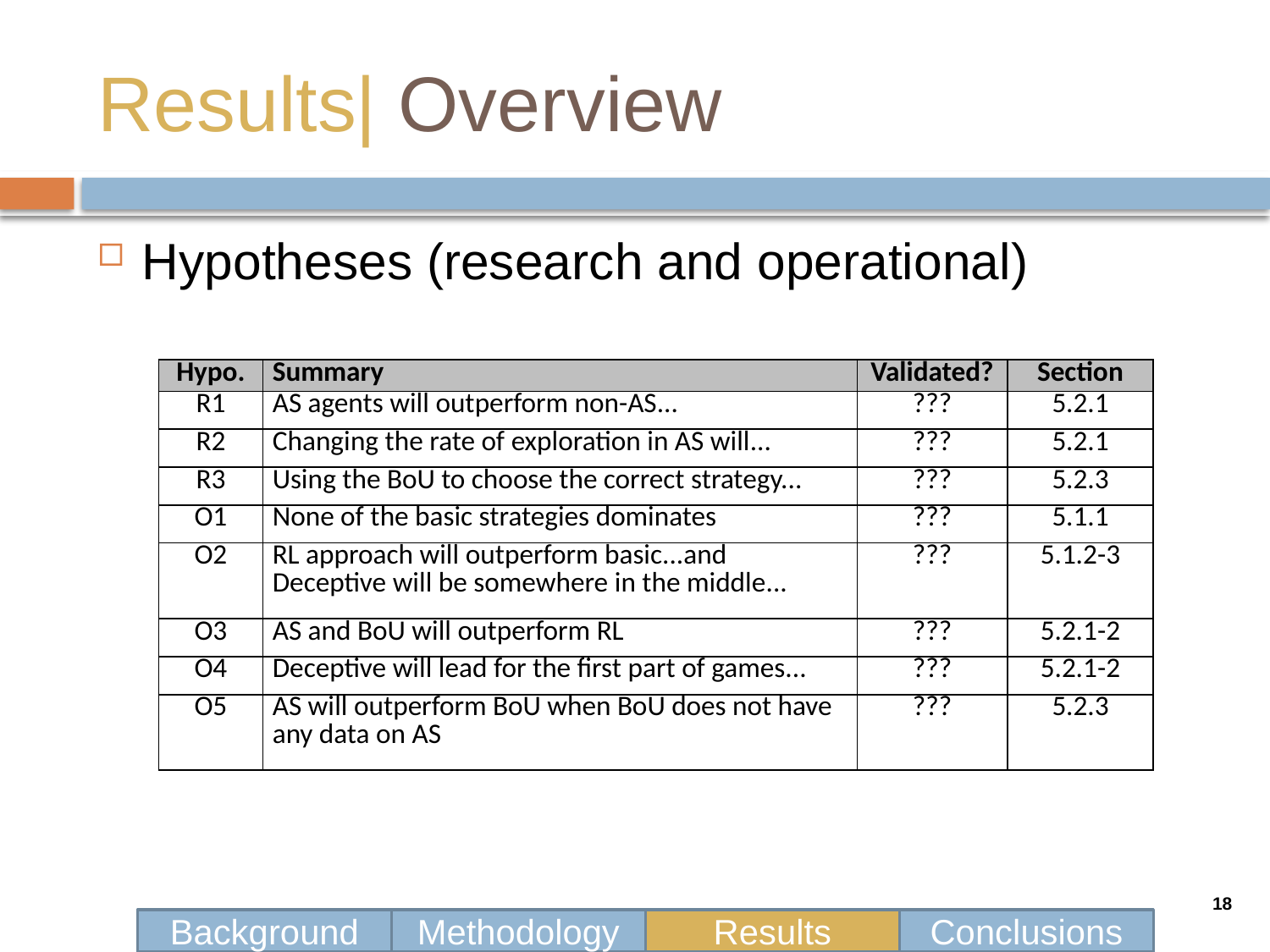

# Results| Overview
Hypotheses (research and operational)

| Hypo. | Summary | Validated? | Section |
| --- | --- | --- | --- |
| R1 | AS agents will outperform non-AS... | ??? | 5.2.1 |
| R2 | Changing the rate of exploration in AS will... | ??? | 5.2.1 |
| R3 | Using the BoU to choose the correct strategy... | ??? | 5.2.3 |
| O1 | None of the basic strategies dominates | ??? | 5.1.1 |
| O2 | RL approach will outperform basic...and Deceptive will be somewhere in the middle... | ??? | 5.1.2-3 |
| O3 | AS and BoU will outperform RL | ??? | 5.2.1-2 |
| O4 | Deceptive will lead for the first part of games... | ??? | 5.2.1-2 |
| O5 | AS will outperform BoU when BoU does not have any data on AS | ??? | 5.2.3 |
18
Background
Methodology
Results
Conclusions